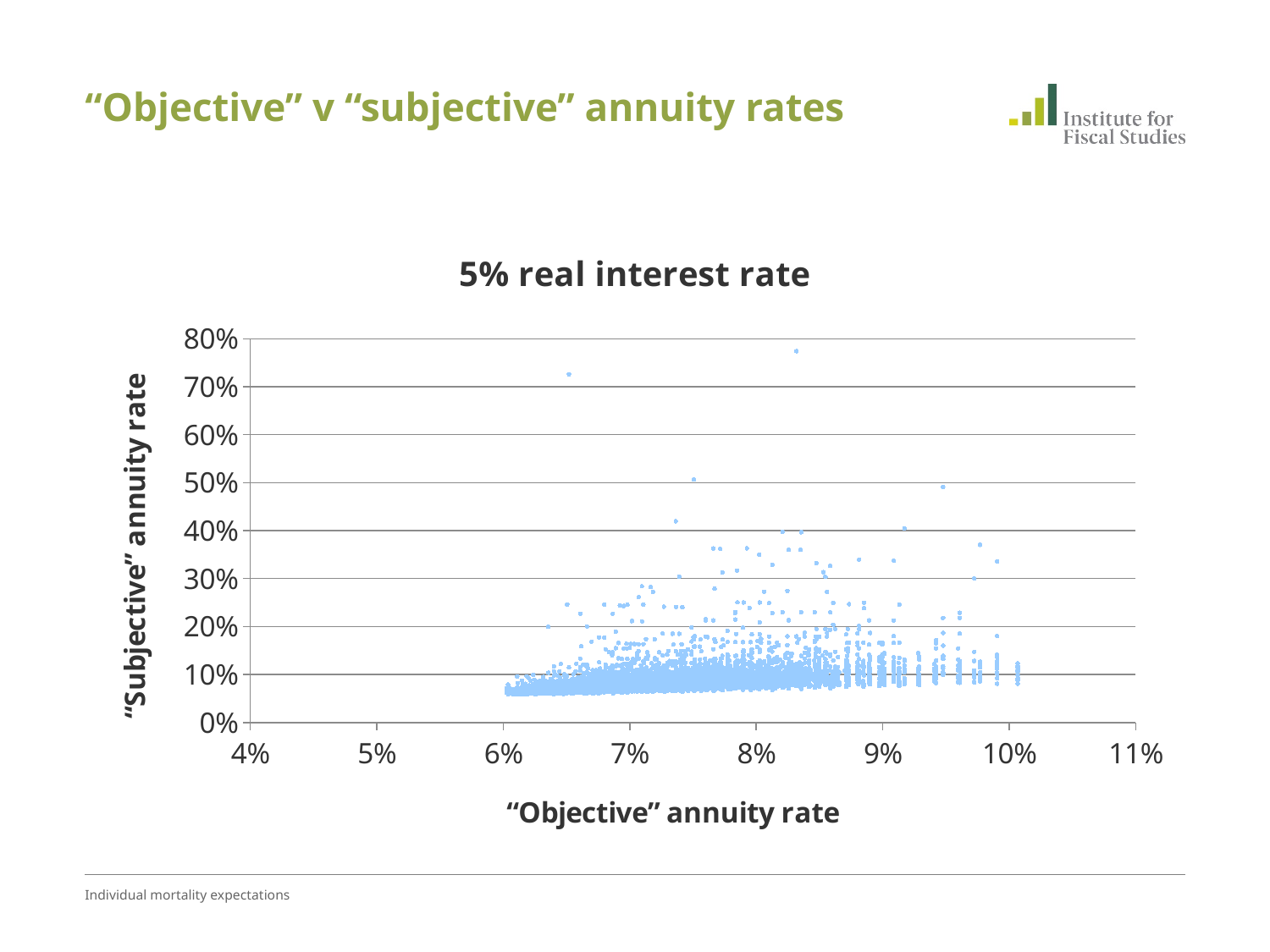

# “Objective” v “subjective” annuity rates

### Chart: 5% real interest rate

| Category | subj_annuity_rate |
|---|---|
Individual mortality expectations